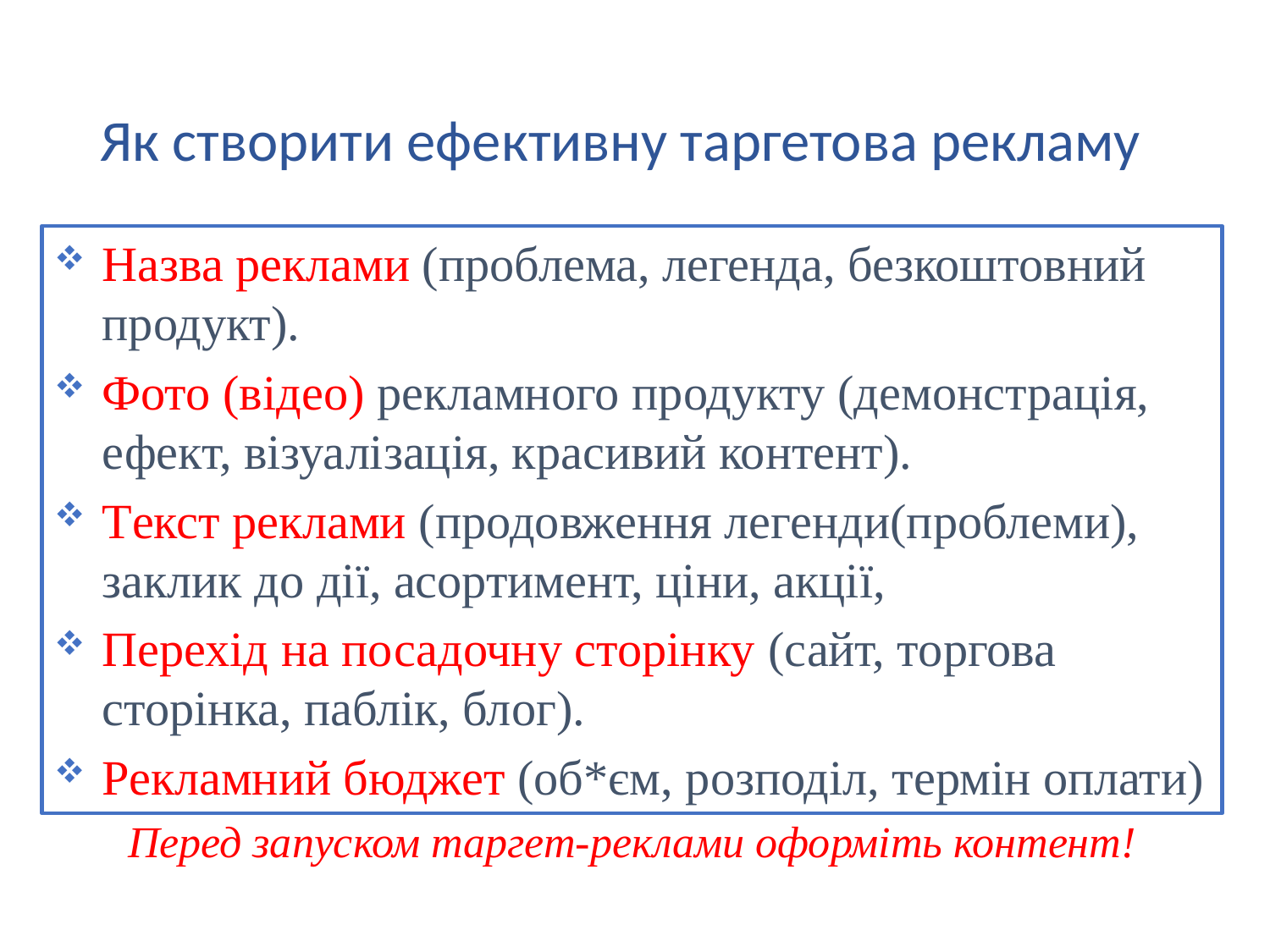

# Як створити ефективну таргетова рекламу
Назва реклами (проблема, легенда, безкоштовний продукт).
Фото (відео) рекламного продукту (демонстрація, ефект, візуалізація, красивий контент).
Текст реклами (продовження легенди(проблеми), заклик до дії, асортимент, ціни, акції,
Перехід на посадочну сторінку (сайт, торгова сторінка, паблік, блог).
Рекламний бюджет (об*єм, розподіл, термін оплати)
Перед запуском таргет-реклами оформіть контент!